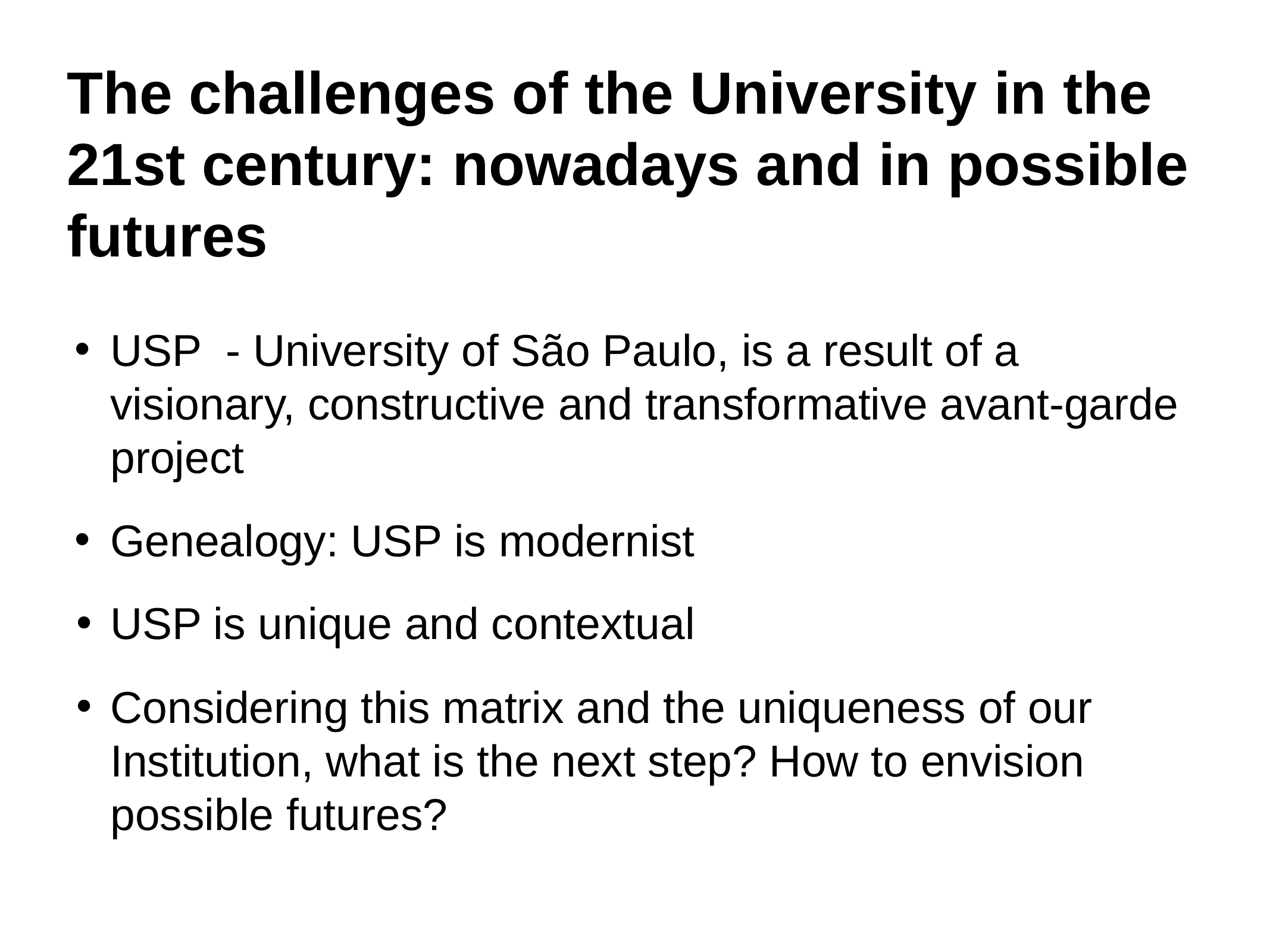

# The challenges of the University in the 21st century: nowadays and in possible futures
USP  - University of São Paulo, is a result of a visionary, constructive and transformative avant-garde project
Genealogy: USP is modernist
USP is unique and contextual
Considering this matrix and the uniqueness of our Institution, what is the next step? How to envision possible futures?